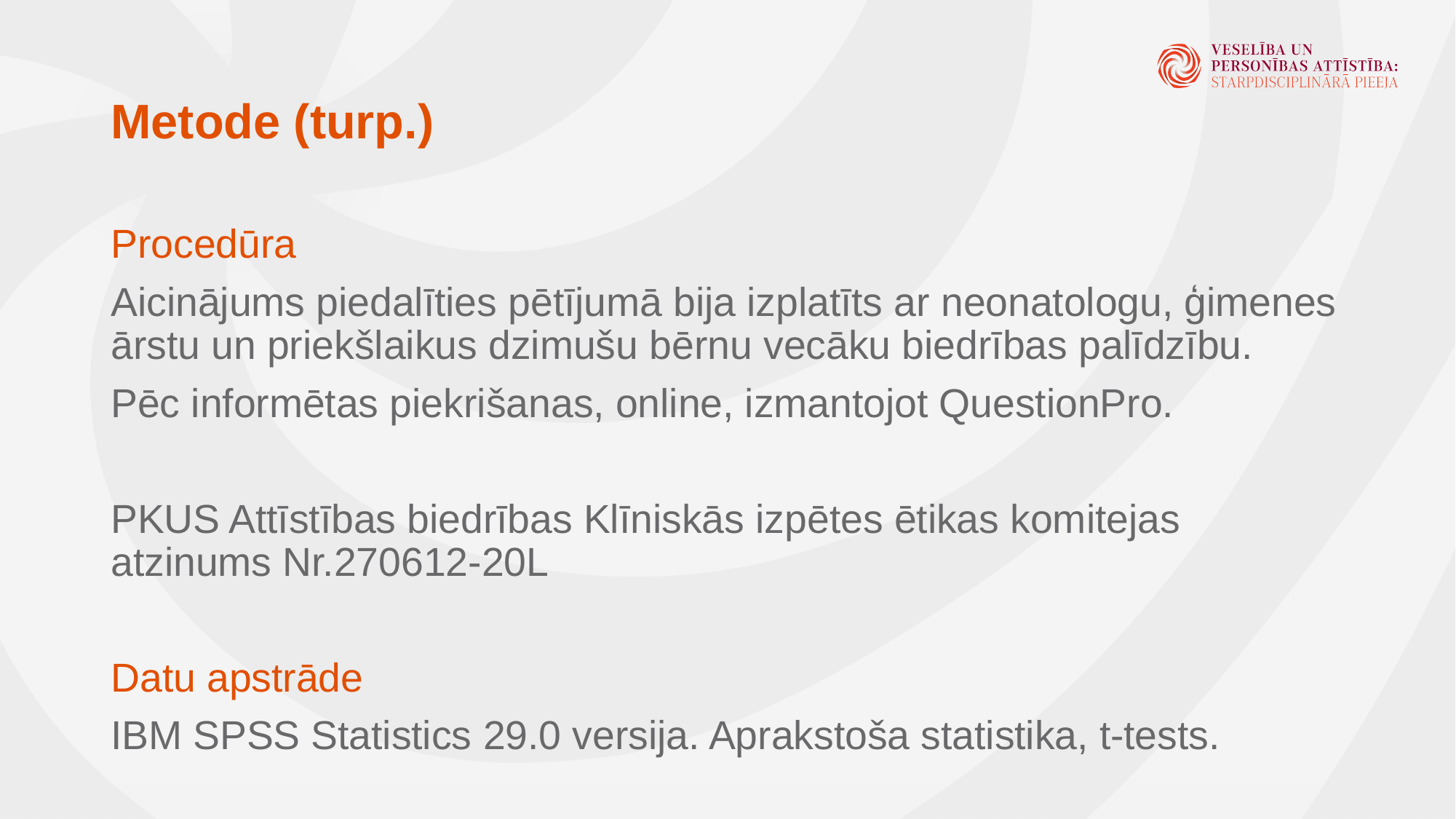

# Metode (turp.)
Procedūra
Aicinājums piedalīties pētījumā bija izplatīts ar neonatologu, ģimenes ārstu un priekšlaikus dzimušu bērnu vecāku biedrības palīdzību.
Pēc informētas piekrišanas, online, izmantojot QuestionPro.

PKUS Attīstības biedrības Klīniskās izpētes ētikas komitejas atzinums Nr.270612-20L

Datu apstrāde
IBM SPSS Statistics 29.0 versija. Aprakstoša statistika, t-tests.